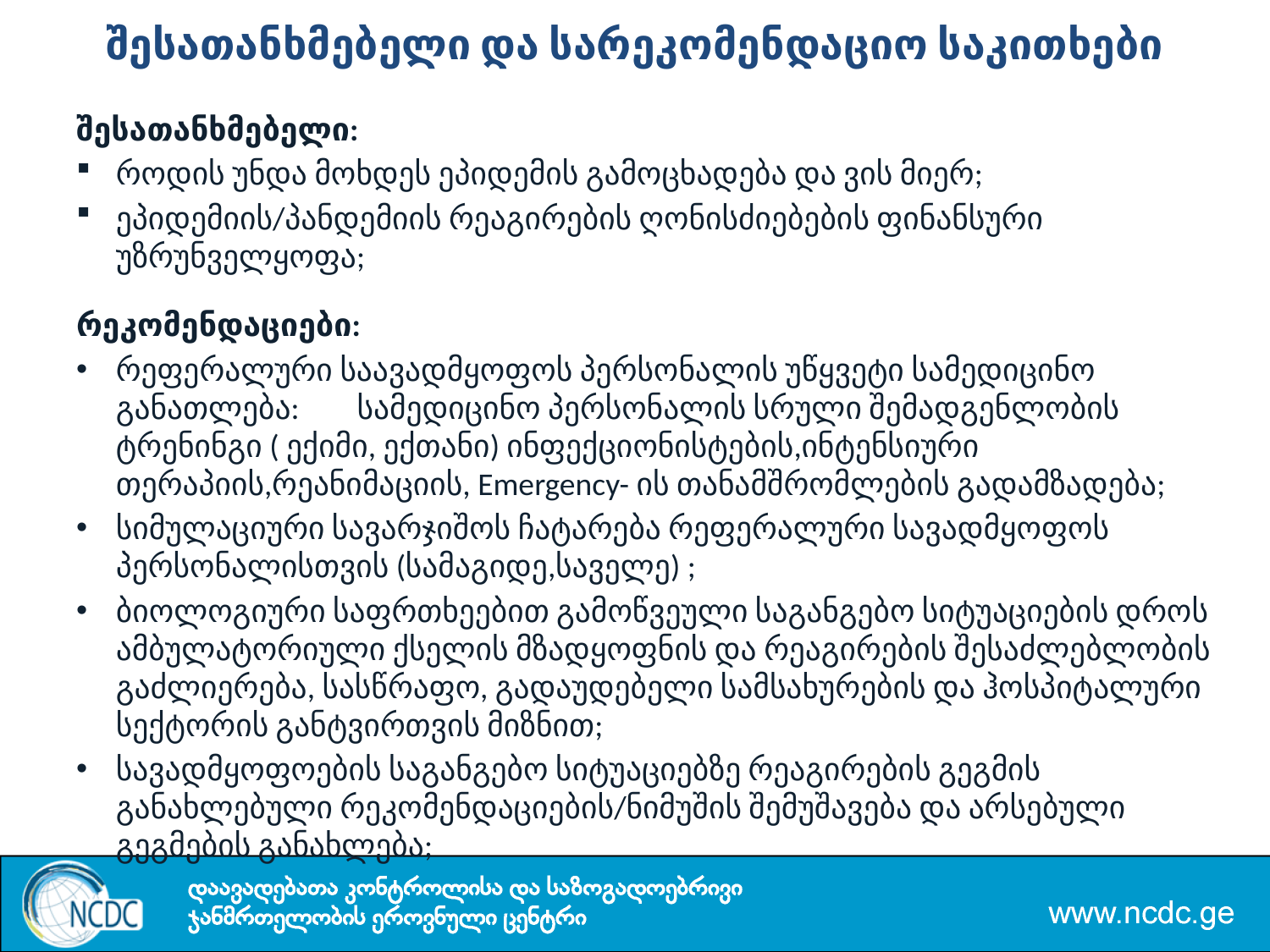

შესათანხმებელი და სარეკომენდაციო საკითხები
შესათანხმებელი:
როდის უნდა მოხდეს ეპიდემის გამოცხადება და ვის მიერ;
ეპიდემიის/პანდემიის რეაგირების ღონისძიებების ფინანსური უზრუნველყოფა;

რეკომენდაციები:
რეფერალური საავადმყოფოს პერსონალის უწყვეტი სამედიცინო განათლება:        სამედიცინო პერსონალის სრული შემადგენლობის ტრენინგი ( ექიმი, ექთანი) ინფექციონისტების,ინტენსიური თერაპიის,რეანიმაციის, Emergency- ის თანამშრომლების გადამზადება;
სიმულაციური სავარჯიშოს ჩატარება რეფერალური სავადმყოფოს პერსონალისთვის (სამაგიდე,საველე) ;
ბიოლოგიური საფრთხეებით გამოწვეული საგანგებო სიტუაციების დროს ამბულატორიული ქსელის მზადყოფნის და რეაგირების შესაძლებლობის გაძლიერება, სასწრაფო, გადაუდებელი სამსახურების და ჰოსპიტალური სექტორის განტვირთვის მიზნით;
სავადმყოფოების საგანგებო სიტუაციებზე რეაგირების გეგმის განახლებული რეკომენდაციების/ნიმუშის შემუშავება და არსებული გეგმების განახლება;
#